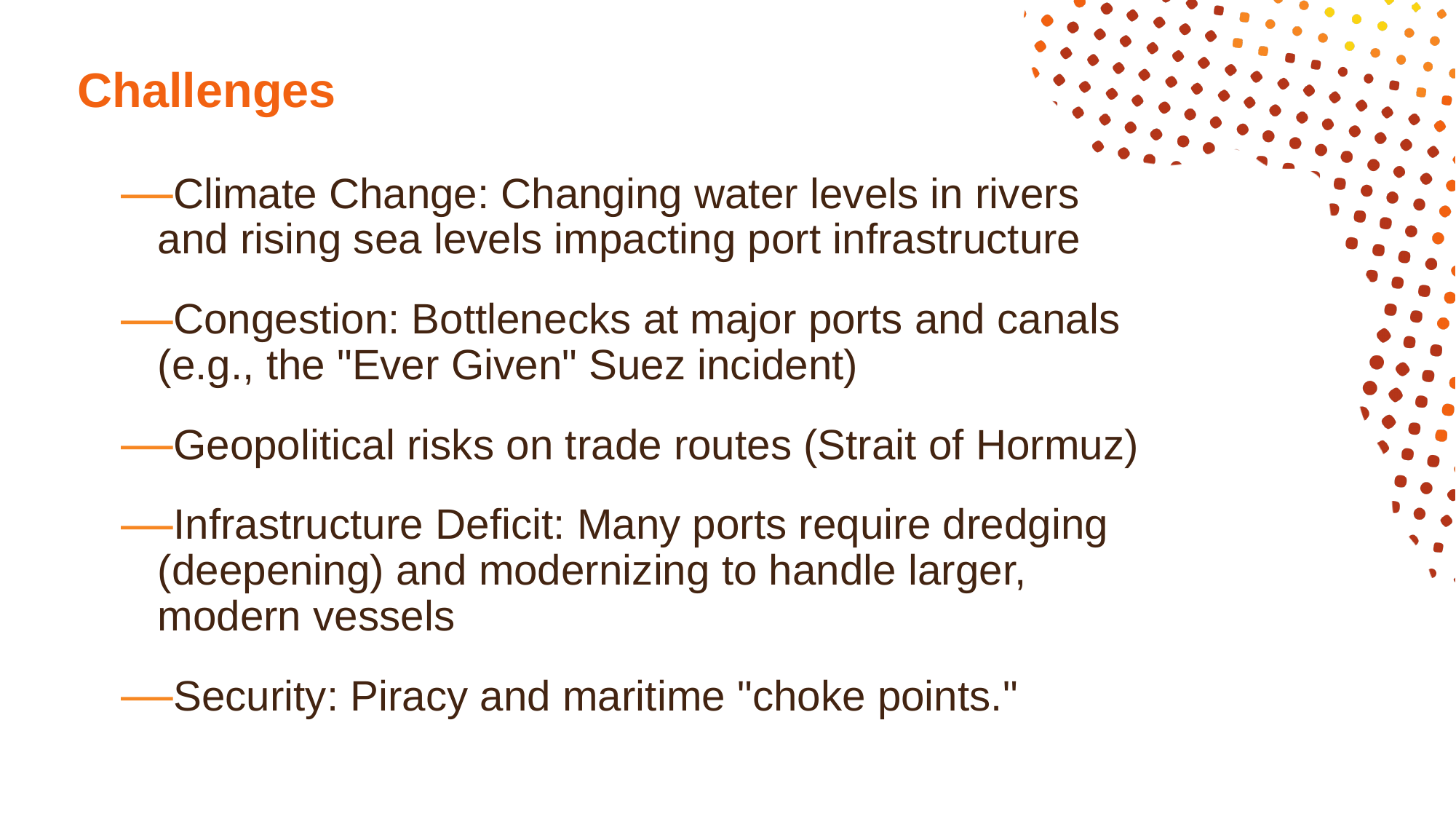

# Challenges
Climate Change: Changing water levels in rivers and rising sea levels impacting port infrastructure
Congestion: Bottlenecks at major ports and canals (e.g., the "Ever Given" Suez incident)
Geopolitical risks on trade routes (Strait of Hormuz)
Infrastructure Deficit: Many ports require dredging (deepening) and modernizing to handle larger, modern vessels
Security: Piracy and maritime "choke points."